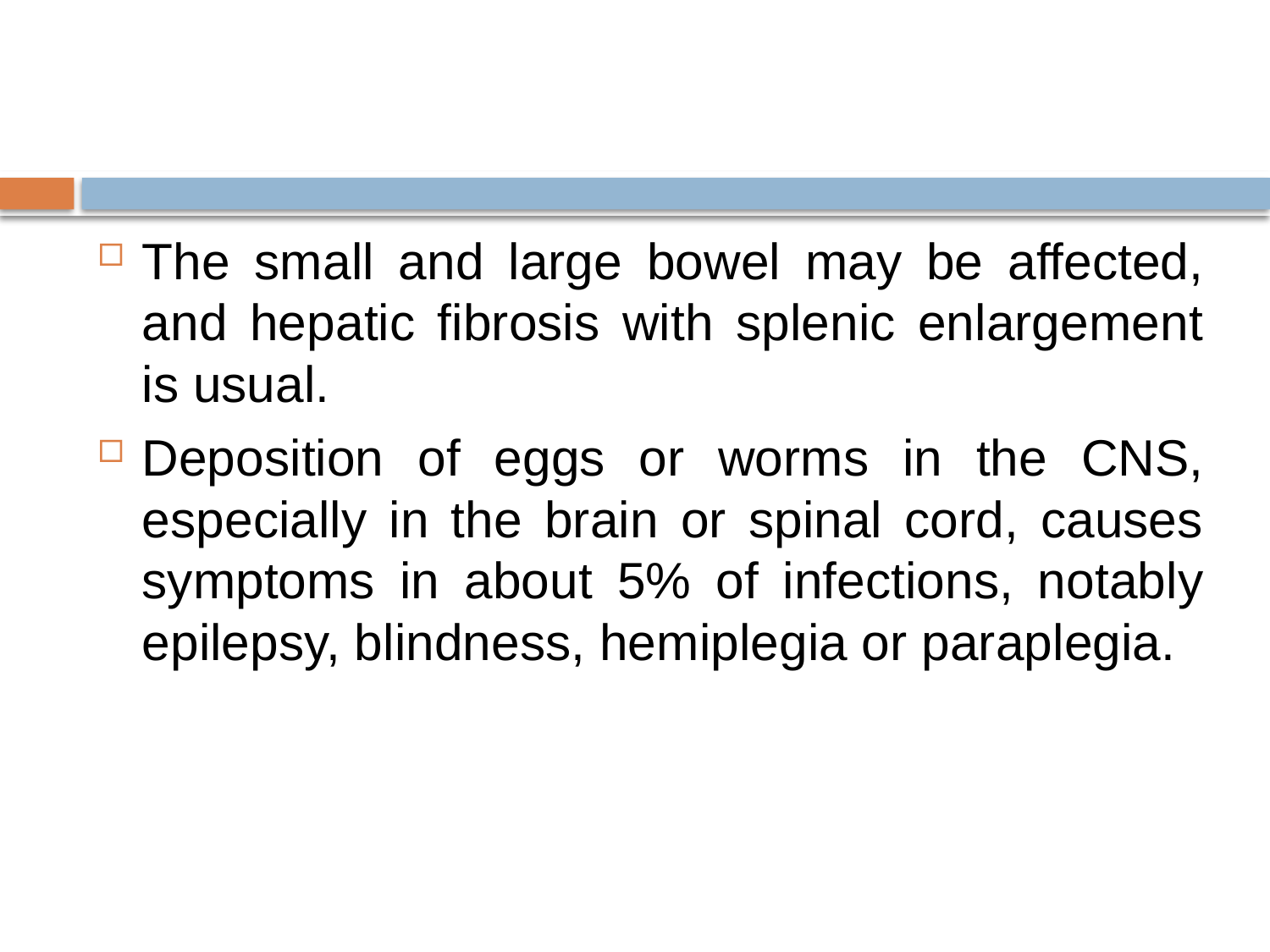

#
The small and large bowel may be affected, and hepatic fibrosis with splenic enlargement is usual.
Deposition of eggs or worms in the CNS, especially in the brain or spinal cord, causes symptoms in about 5% of infections, notably epilepsy, blindness, hemiplegia or paraplegia.